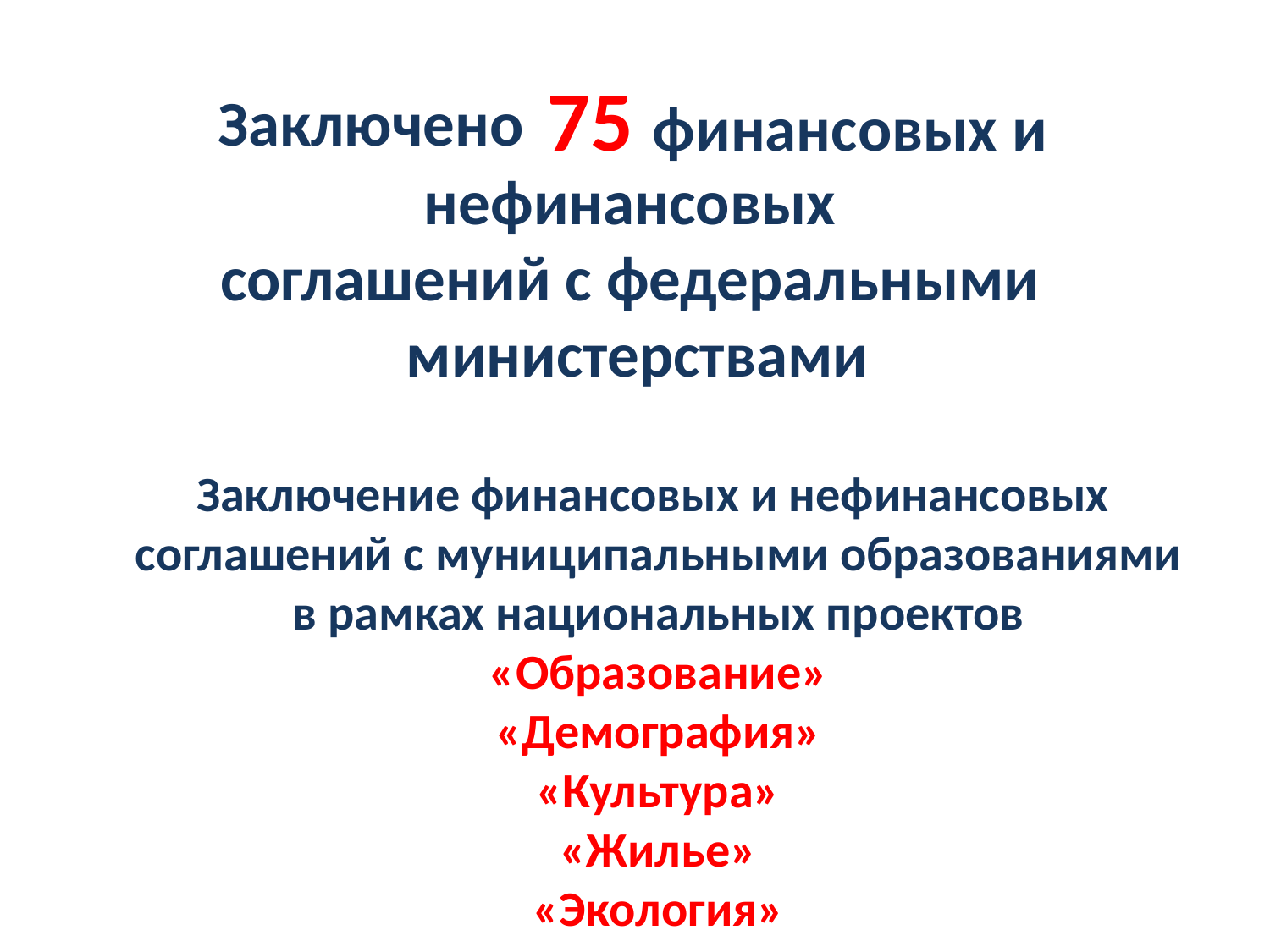

75 финансовых и
Заключено
нефинансовых
соглашений с федеральными
министерствами

Заключение финансовых и нефинансовых
соглашений с муниципальными образованиями
в рамках национальных проектов
«Образование»
«Демография»
«Культура»
«Жилье»
«Экология»